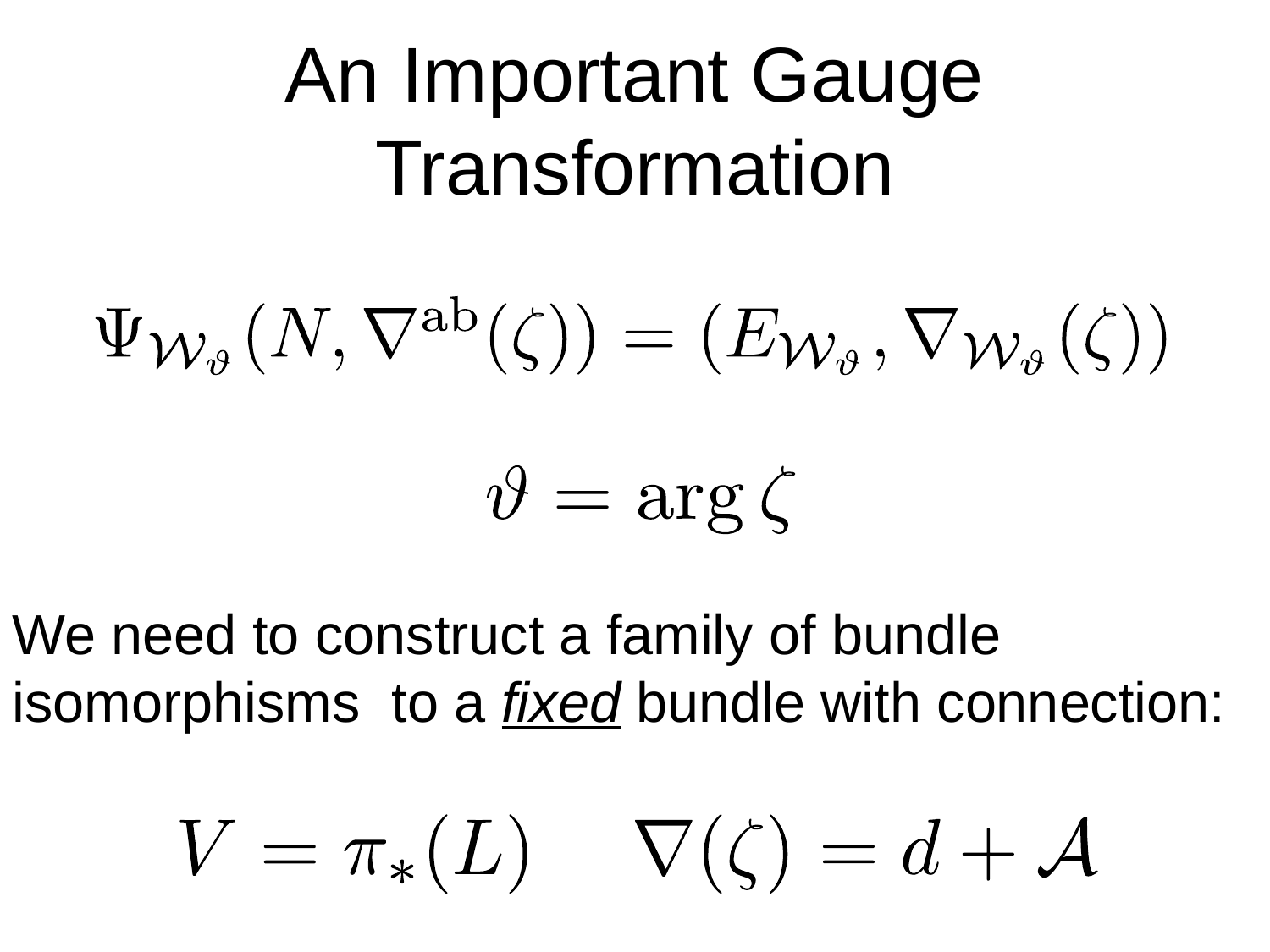

# An Important Gauge Transformation

We need to construct a family of bundle isomorphisms  to a fixed bundle with connection: